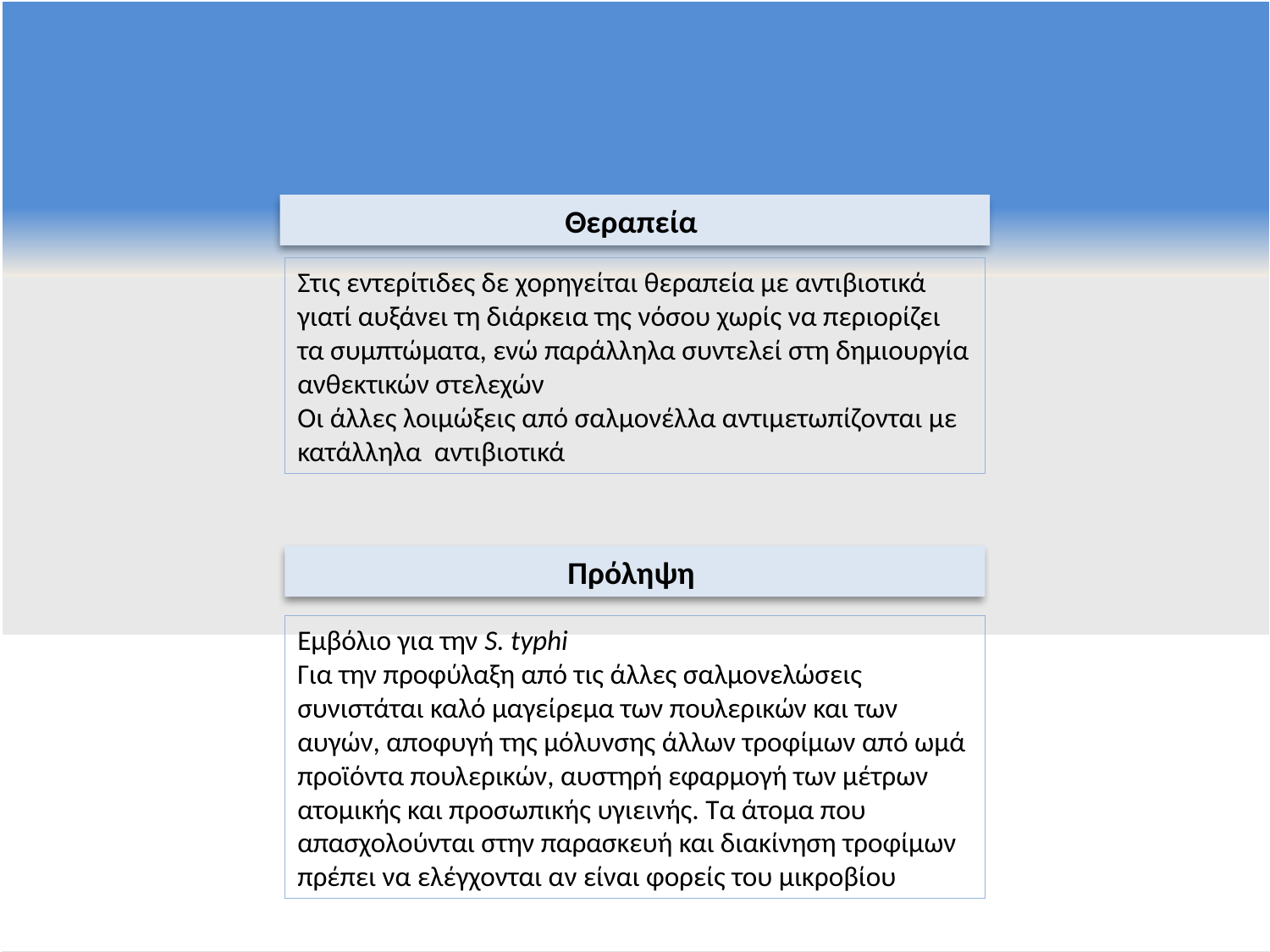

Θεραπεία
Στις εντερίτιδες δε χορηγείται θεραπεία με αντιβιοτικά γιατί αυξάνει τη διάρκεια της νόσου χωρίς να περιορίζει τα συμπτώματα, ενώ παράλληλα συντελεί στη δημιουργία ανθεκτικών στελεχών
Οι άλλες λοιμώξεις από σαλμονέλλα αντιμετωπίζονται με κατάλληλα  αντιβιοτικά
Πρόληψη
Εμβόλιο για την S. typhi
Για την προφύλαξη από τις άλλες σαλμονελώσεις συνιστάται καλό μαγείρεμα των πουλερικών και των αυγών, αποφυγή της μόλυνσης άλλων τροφίμων από ωμά προϊόντα πουλερικών, αυστηρή εφαρμογή των μέτρων ατομικής και προσωπικής υγιεινής. Τα άτομα που απασχολούνται στην παρασκευή και διακίνηση τροφίμων πρέπει να ελέγχονται αν είναι φορείς του μικροβίου